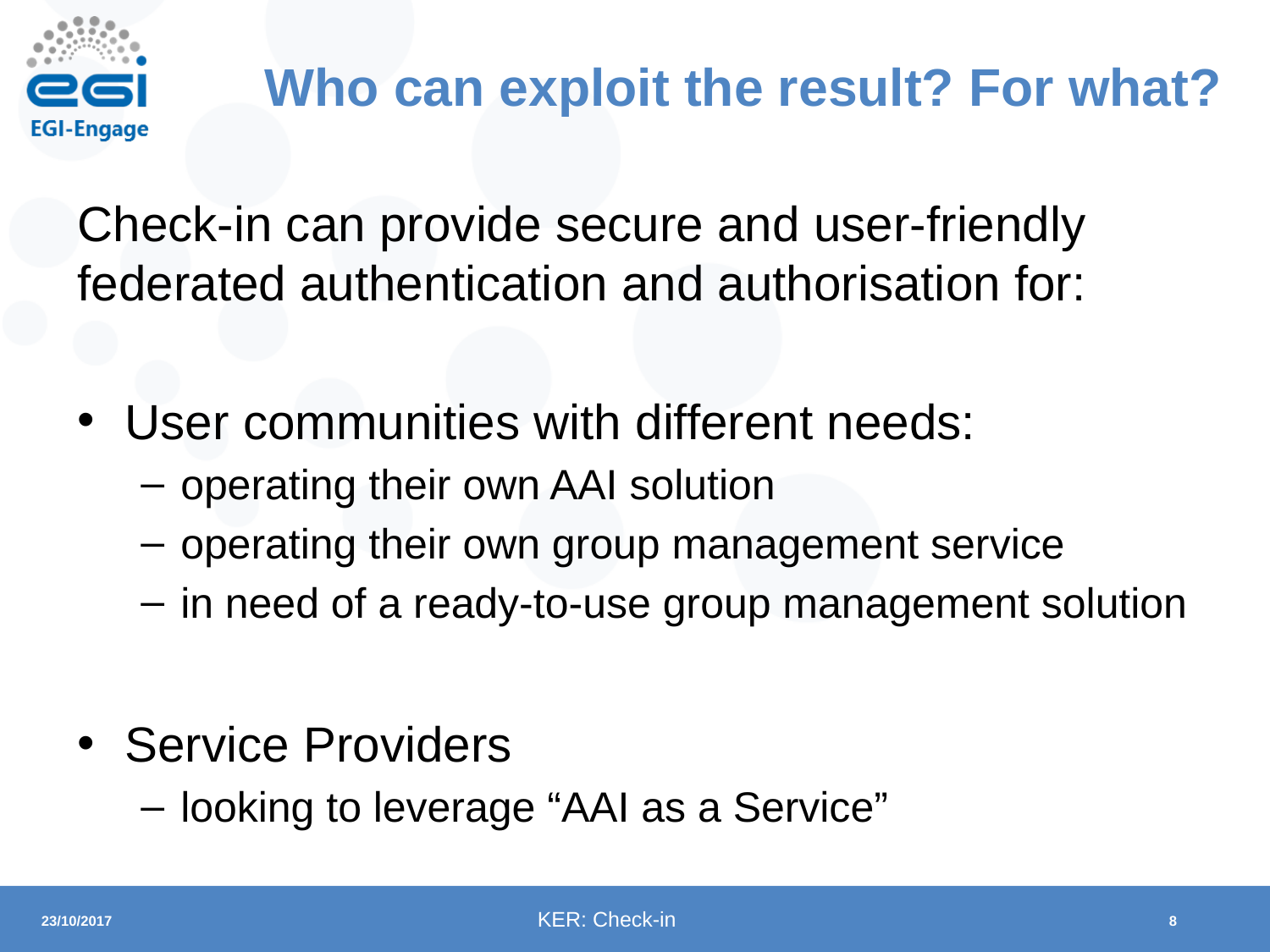

# Who can exploit the result? For what?
Check-in can provide secure and user-friendly federated authentication and authorisation for:

User communities with different needs:
operating their own AAI solution
operating their own group management service
in need of a ready-to-use group management solution

Service Providers
looking to leverage “AAI as a Service”